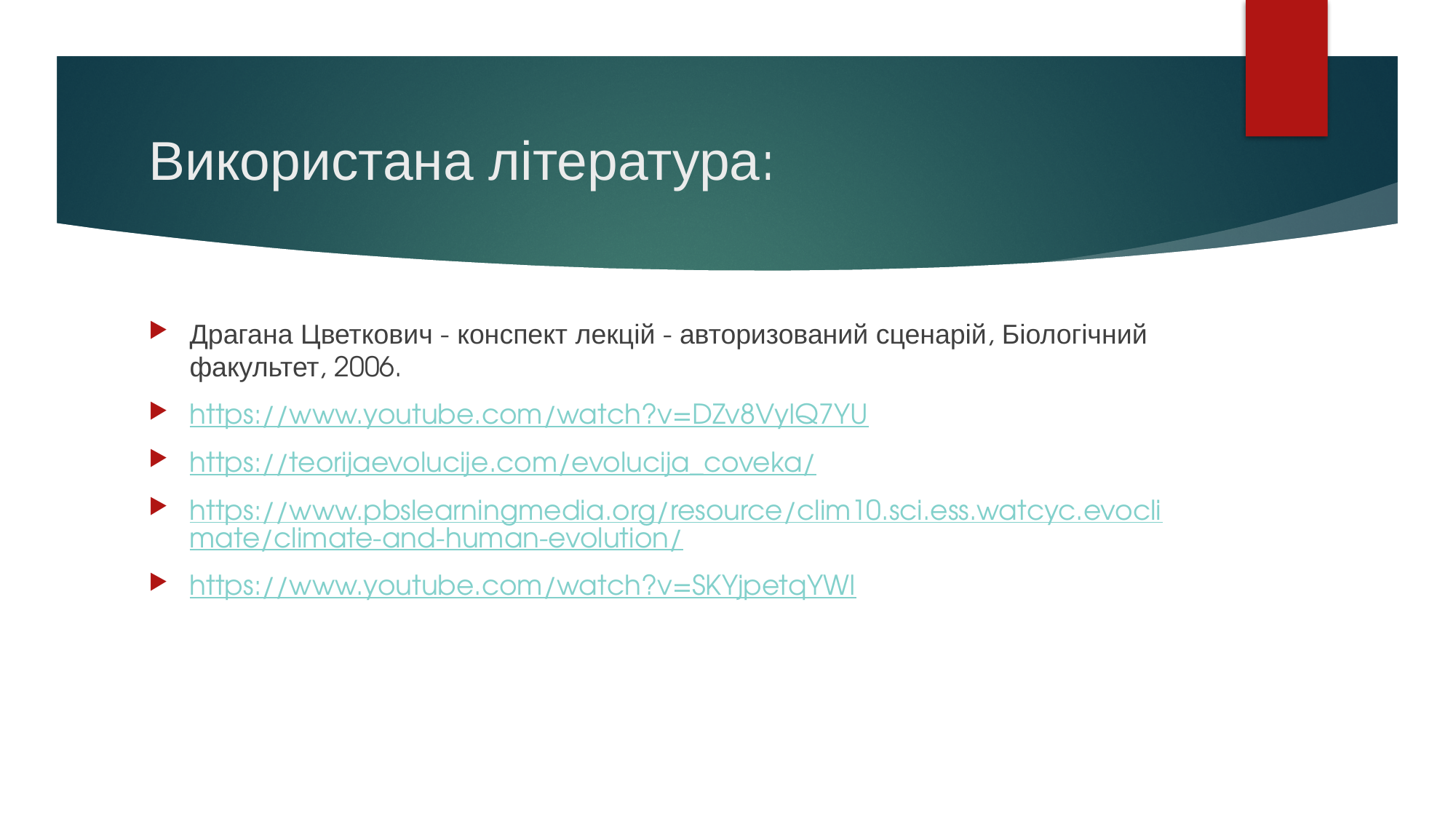

# Використана література:
Драгана Цветкович - конспект лекцій - авторизований сценарій, Біологічний факультет, 2006.
https://www.youtube.com/watch?v=DZv8VyIQ7YU
https://teorijaevolucije.com/evolucija_coveka/
https://www.pbslearningmedia.org/resource/clim10.sci.ess.watcyc.evoclimate/climate-and-human-evolution/
https://www.youtube.com/watch?v=SKYjpetqYWI